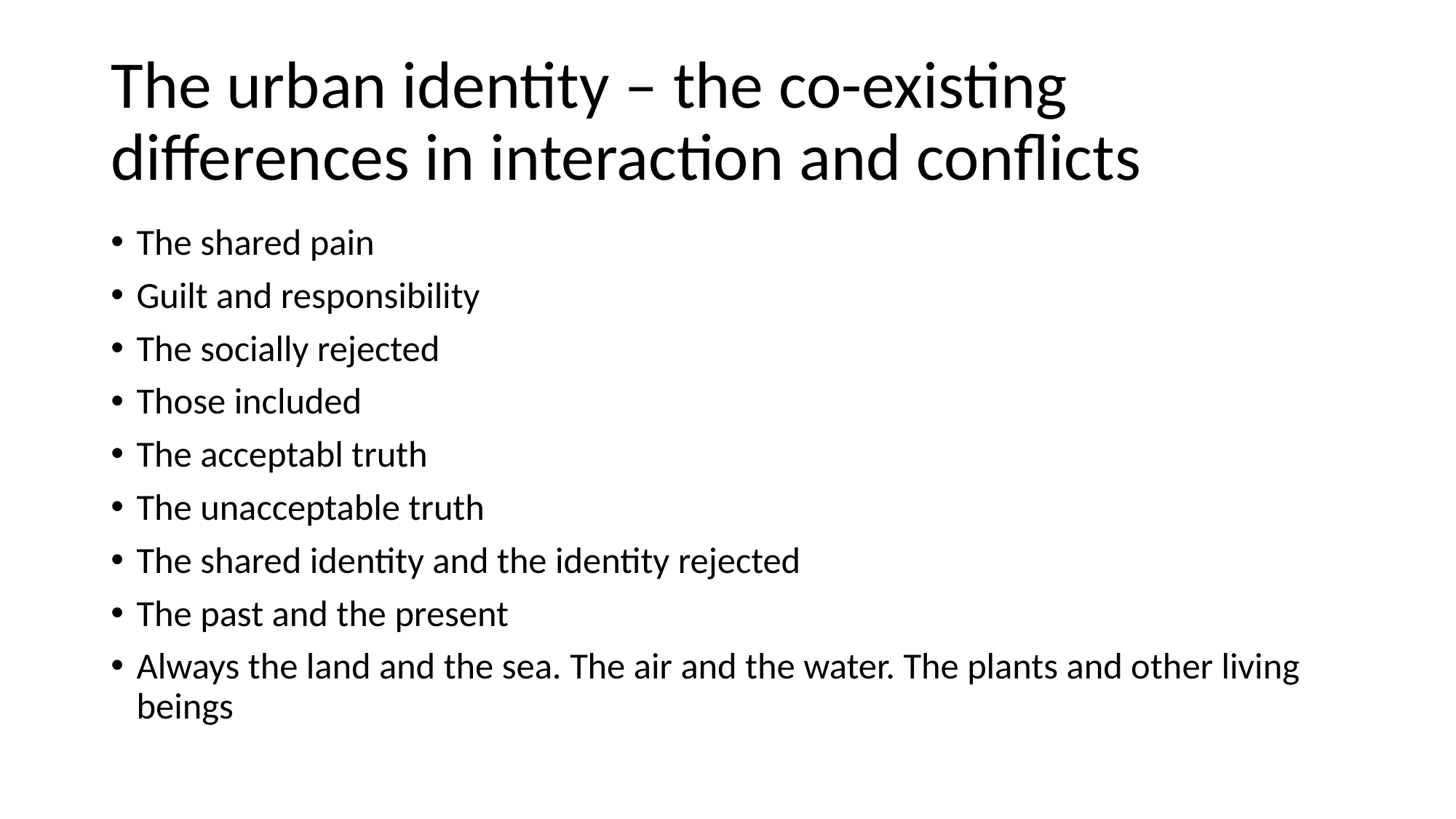

# The urban identity – the co-existing differences in interaction and conflicts
The shared pain
Guilt and responsibility
The socially rejected
Those included
The acceptabl truth
The unacceptable truth
The shared identity and the identity rejected
The past and the present
Always the land and the sea. The air and the water. The plants and other living beings